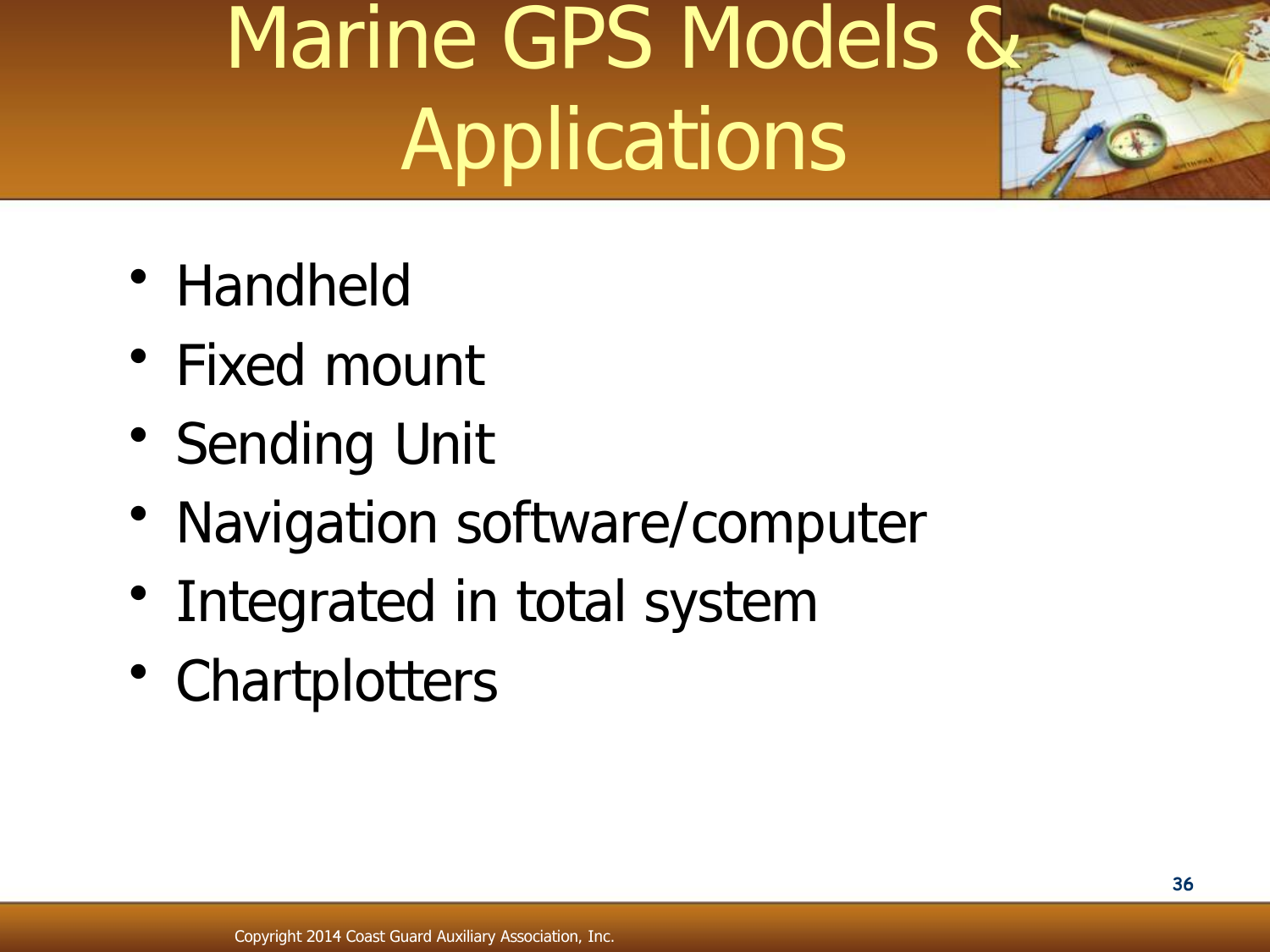

Marine GPS Models & Applications
Handheld
Fixed mount
Sending Unit
Navigation software/computer
Integrated in total system
Chartplotters
36